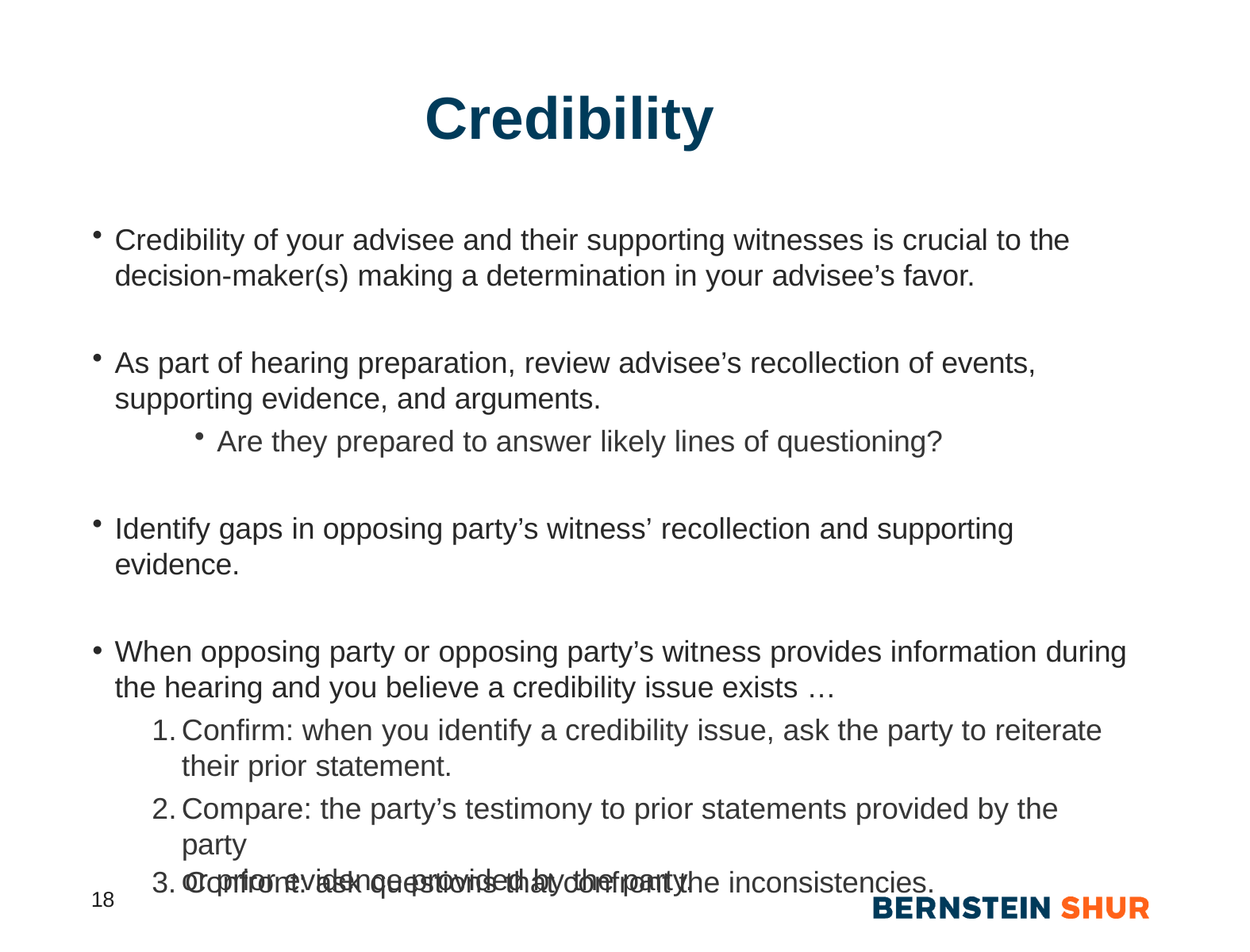

# Credibility
Credibility of your advisee and their supporting witnesses is crucial to the
decision-maker(s) making a determination in your advisee’s favor.

As part of hearing preparation, review advisee’s recollection of events, supporting evidence, and arguments.
Are they prepared to answer likely lines of questioning?

Identify gaps in opposing party’s witness’ recollection and supporting evidence.

When opposing party or opposing party’s witness provides information during the hearing and you believe a credibility issue exists …
Confirm: when you identify a credibility issue, ask the party to reiterate their prior statement.
Compare: the party’s testimony to prior statements provided by the party
or prior evidence provided by the party.
3. Confront: ask questions that confront the inconsistencies.
18